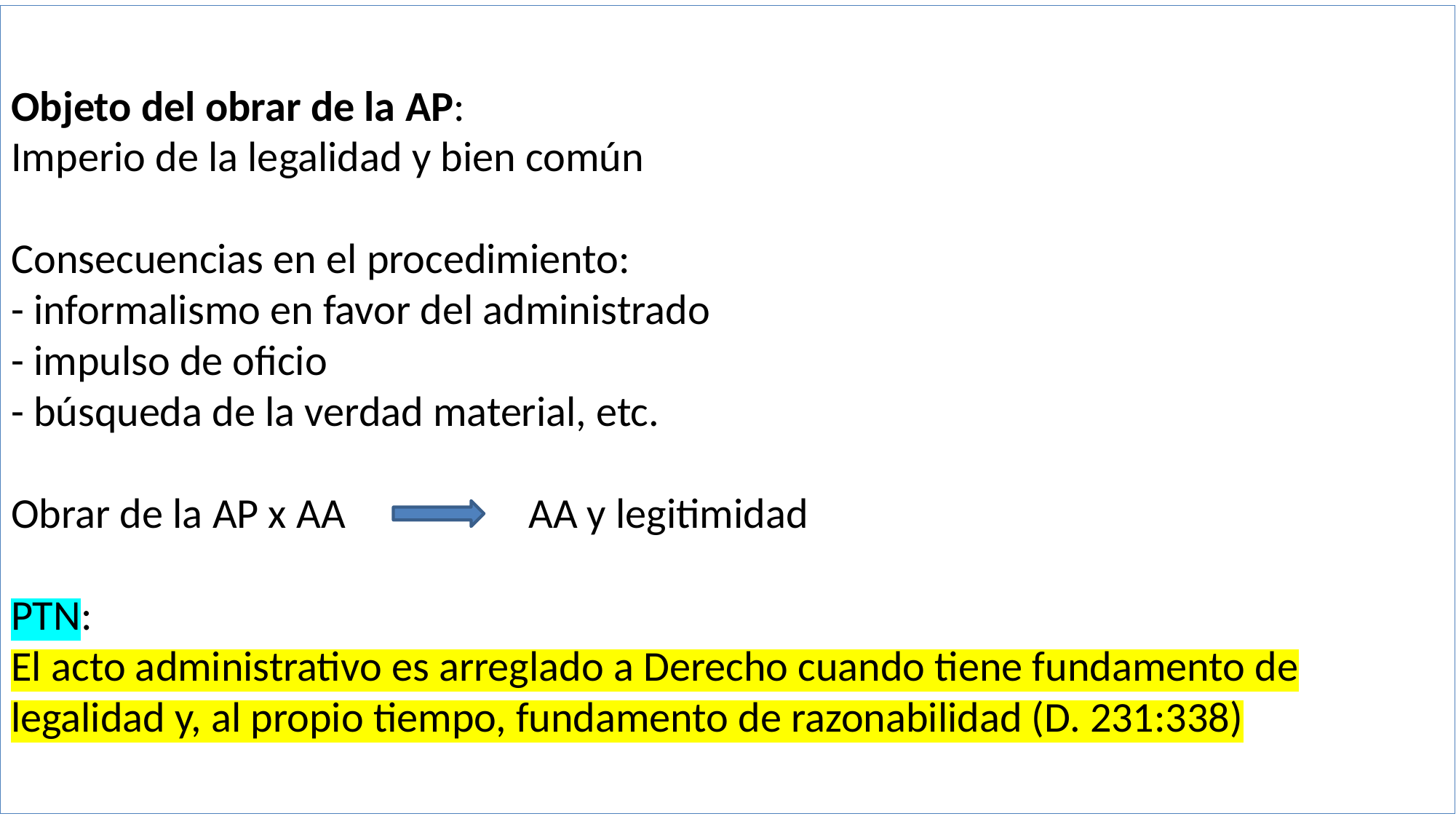

# Objeto del obrar de la AP: Imperio de la legalidad y bien común Consecuencias en el procedimiento: - informalismo en favor del administrado - impulso de oficio - búsqueda de la verdad material, etc. Obrar de la AP x AA                   AA y legitimidad PTN: El acto administrativo es arreglado a Derecho cuando tiene fundamento de legalidad y, al propio tiempo, fundamento de razonabilidad (D. 231:338)